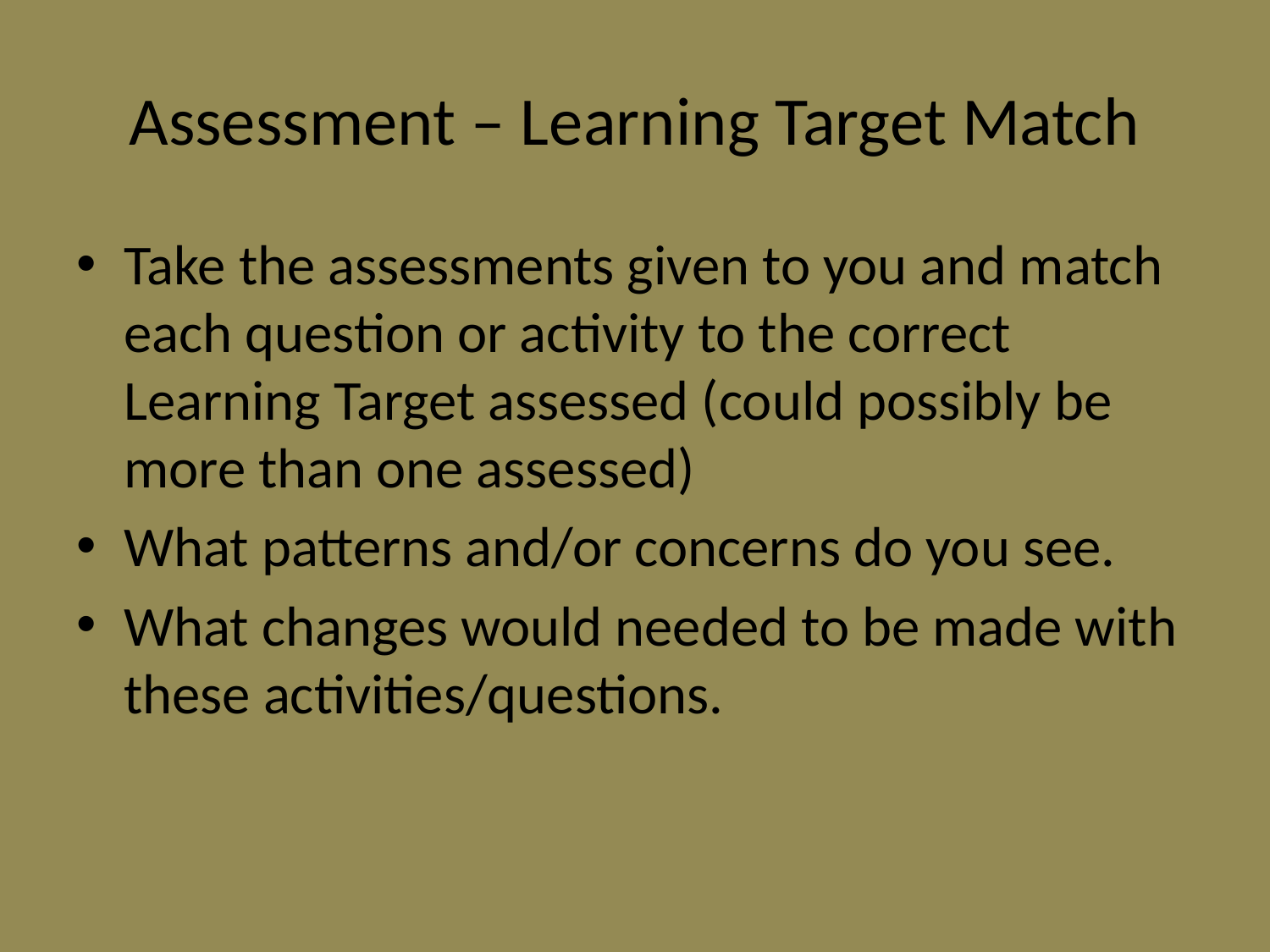

# Assessment – Learning Target Match
Take the assessments given to you and match each question or activity to the correct Learning Target assessed (could possibly be more than one assessed)
What patterns and/or concerns do you see.
What changes would needed to be made with these activities/questions.